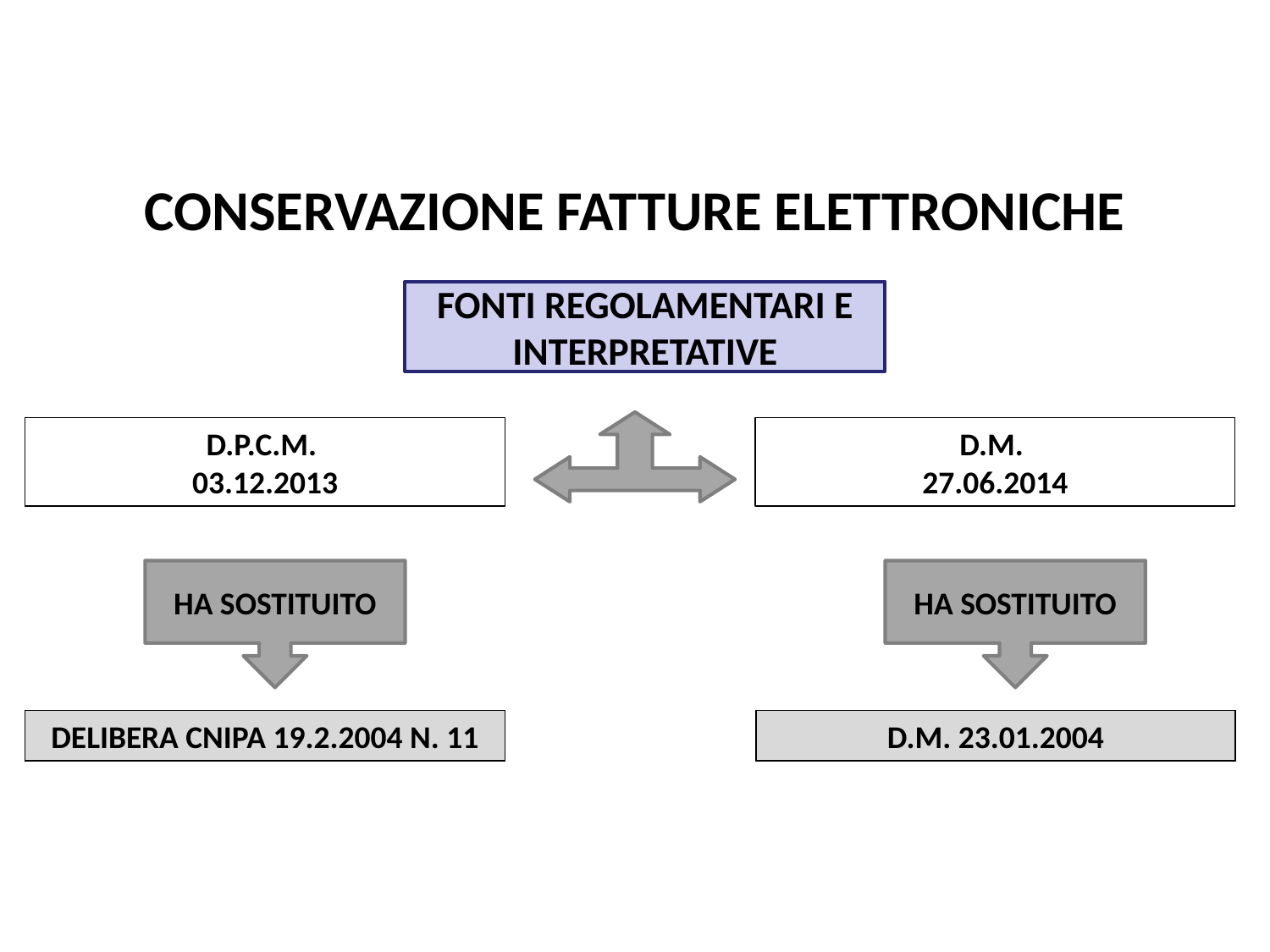

Pag. 115 dispensa
# CONSERVAZIONE FATTURE ELETTRONICHE
FONTI REGOLAMENTARI E INTERPRETATIVE

D.M.
27.06.2014
D.P.C.M.
03.12.2013
HA SOSTITUITO
HA SOSTITUITO
DELIBERA CNIPA 19.2.2004 N. 11
D.M. 23.01.2004